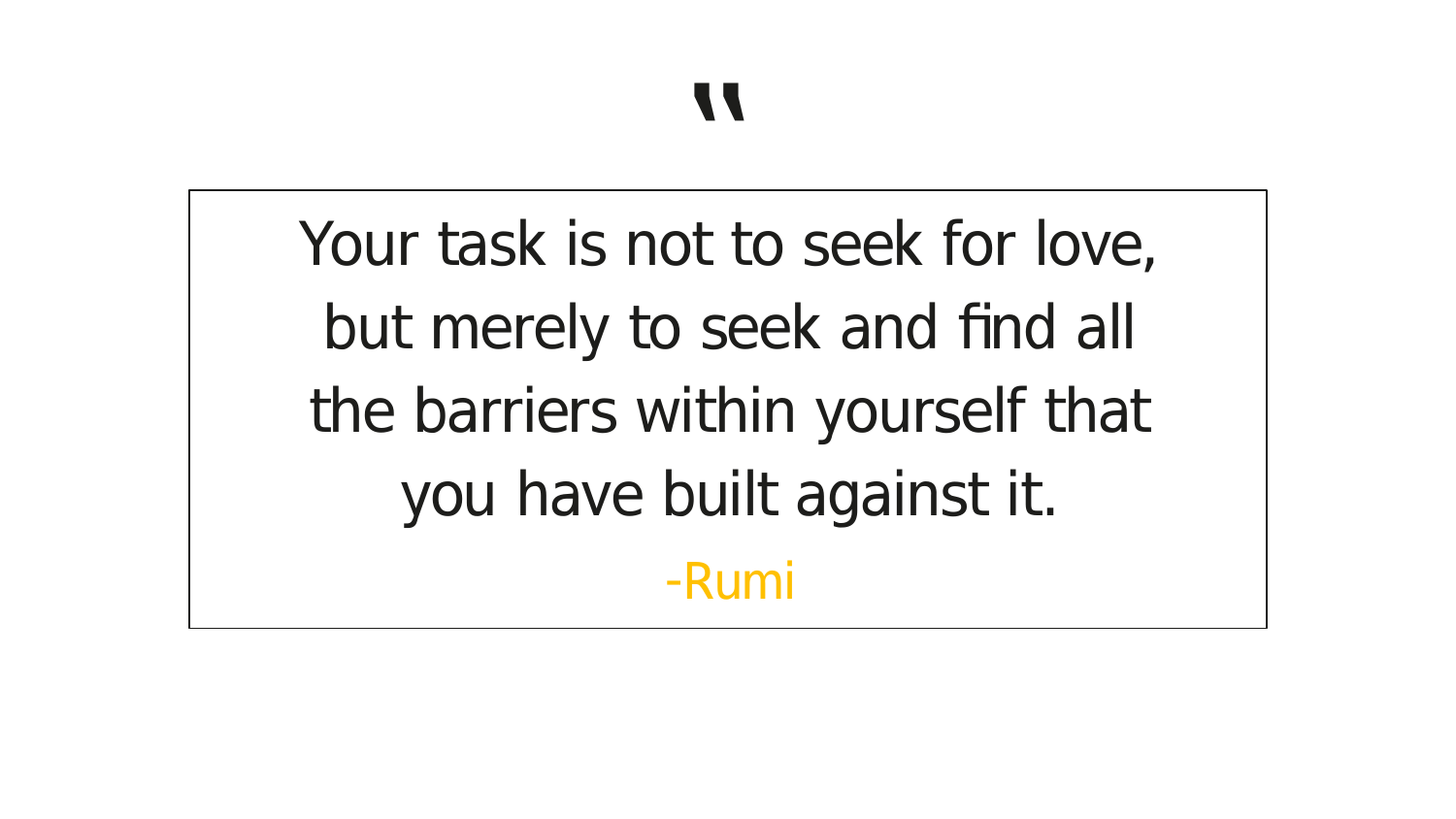

Your task is not to seek for love, but merely to seek and find all the barriers within yourself that you have built against it.
-Rumi